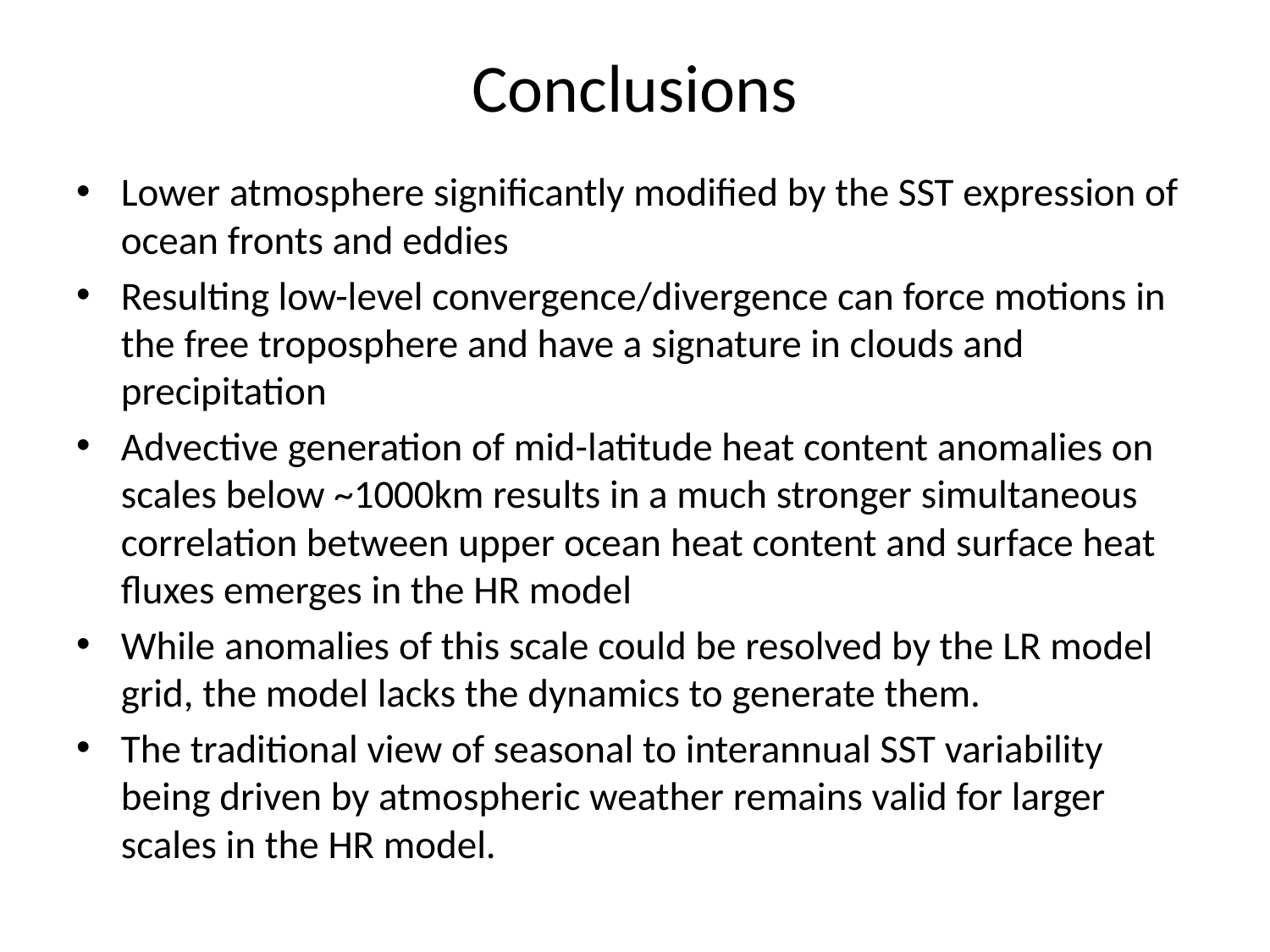

# Conclusions
Lower atmosphere significantly modified by the SST expression of ocean fronts and eddies
Resulting low-level convergence/divergence can force motions in the free troposphere and have a signature in clouds and precipitation
Advective generation of mid-latitude heat content anomalies on scales below ~1000km results in a much stronger simultaneous correlation between upper ocean heat content and surface heat fluxes emerges in the HR model
While anomalies of this scale could be resolved by the LR model grid, the model lacks the dynamics to generate them.
The traditional view of seasonal to interannual SST variability being driven by atmospheric weather remains valid for larger scales in the HR model.